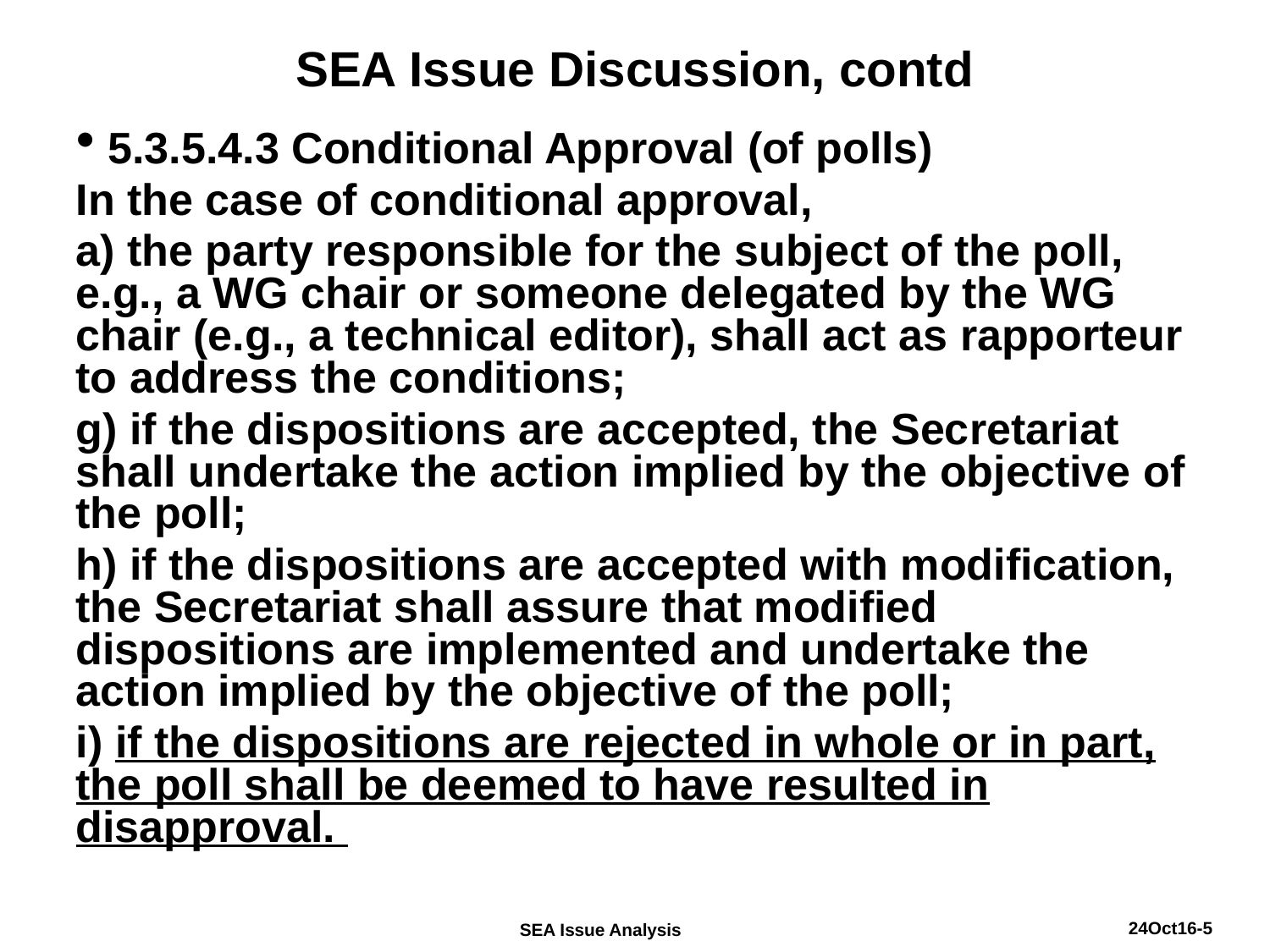

# SEA Issue Discussion, contd
5.3.5.4.3 Conditional Approval (of polls)
In the case of conditional approval,
a) the party responsible for the subject of the poll, e.g., a WG chair or someone delegated by the WG chair (e.g., a technical editor), shall act as rapporteur to address the conditions;
g) if the dispositions are accepted, the Secretariat shall undertake the action implied by the objective of the poll;
h) if the dispositions are accepted with modification, the Secretariat shall assure that modified dispositions are implemented and undertake the action implied by the objective of the poll;
i) if the dispositions are rejected in whole or in part, the poll shall be deemed to have resulted in disapproval.